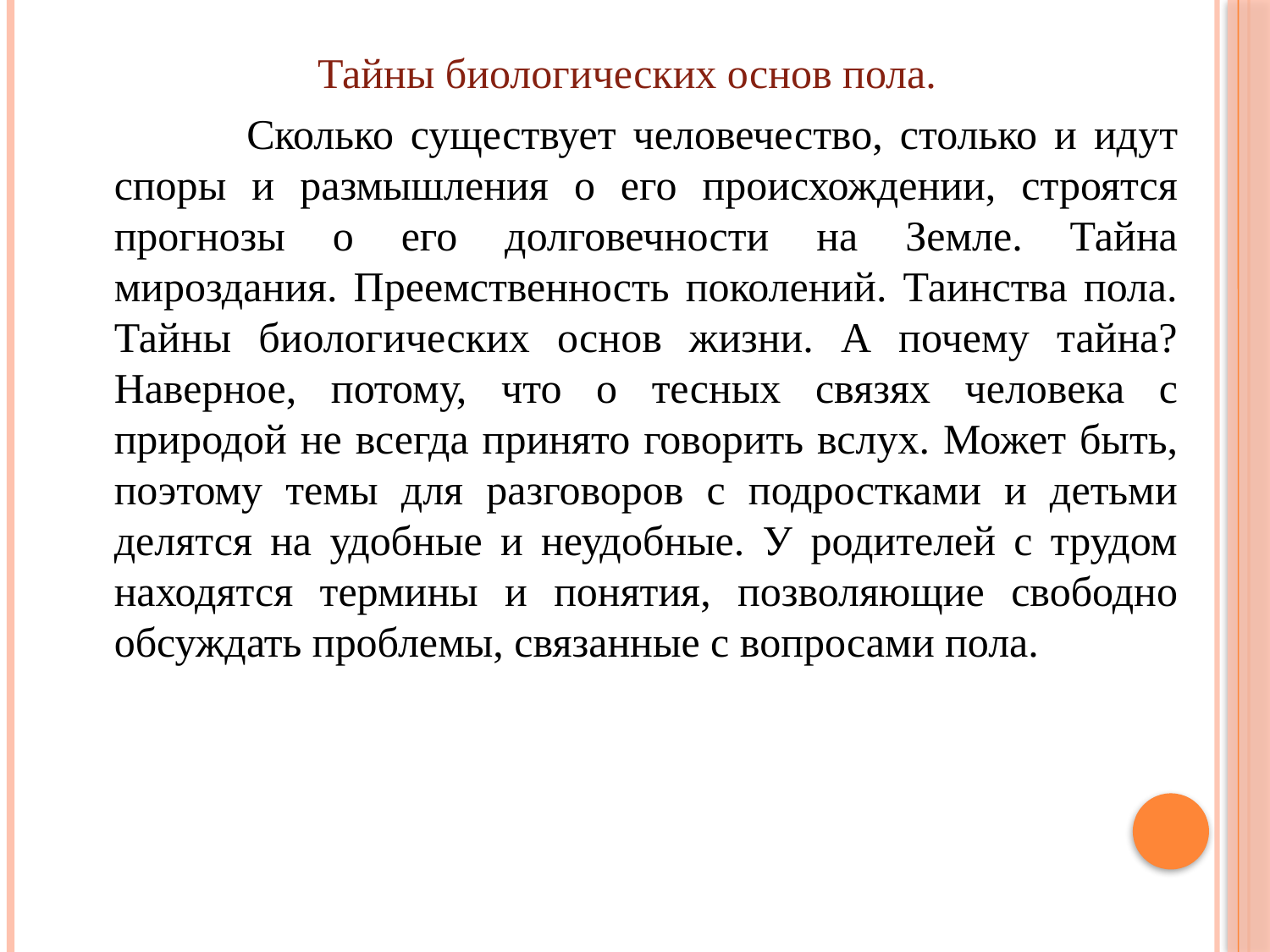

Тайны биологических основ пола.
          Сколько существует человечество, столько и идут споры и размышления о его происхождении, строятся прогнозы о его долговечности на Земле. Тайна мироздания. Преемственность поколений. Таинства пола. Тайны биологических основ жизни. А почему тайна? Наверное, потому, что о тесных связях человека с природой не всегда принято говорить вслух. Может быть, поэтому темы для разговоров с подростками и детьми делятся на удобные и неудобные. У родителей с трудом находятся термины и понятия, позволяющие свободно обсуждать проблемы, связанные с вопросами пола.